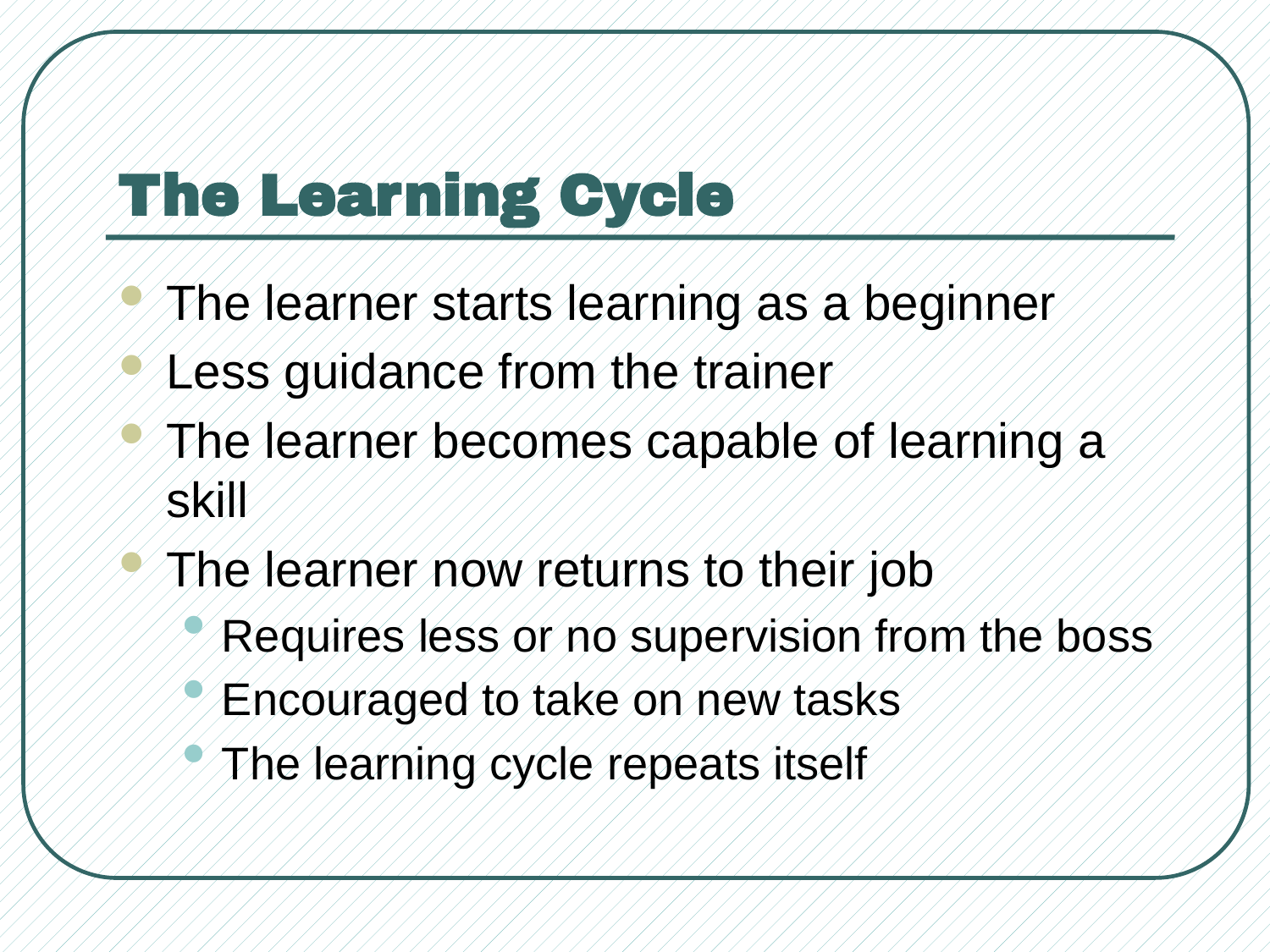

# The Learning Cycle
The learner starts learning as a beginner
Less guidance from the trainer
The learner becomes capable of learning a skill
The learner now returns to their job
Requires less or no supervision from the boss
Encouraged to take on new tasks
The learning cycle repeats itself